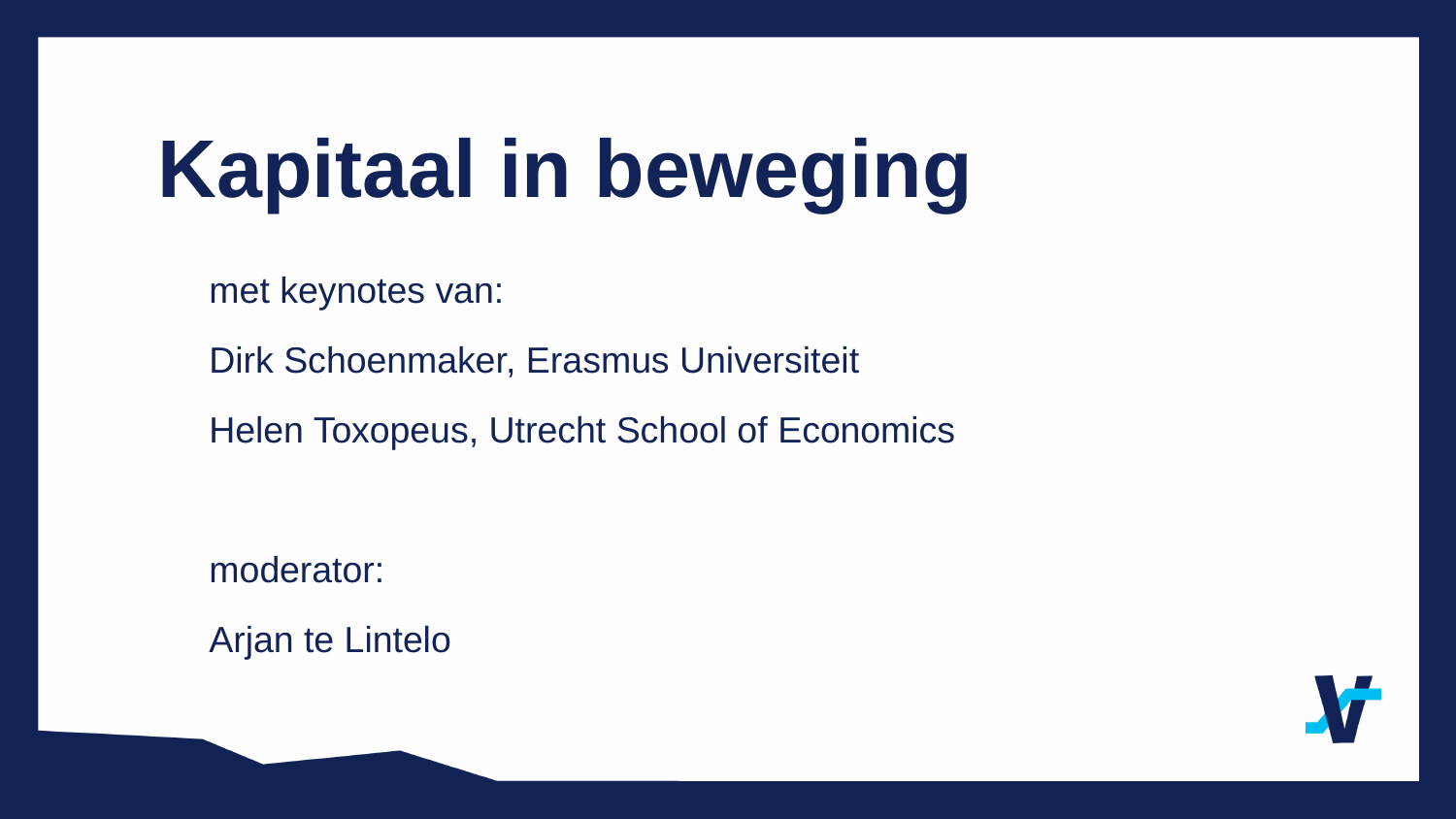

Kapitaal in beweging
met keynotes van:
Dirk Schoenmaker, Erasmus Universiteit
Helen Toxopeus, Utrecht School of Economics

moderator:
Arjan te Lintelo